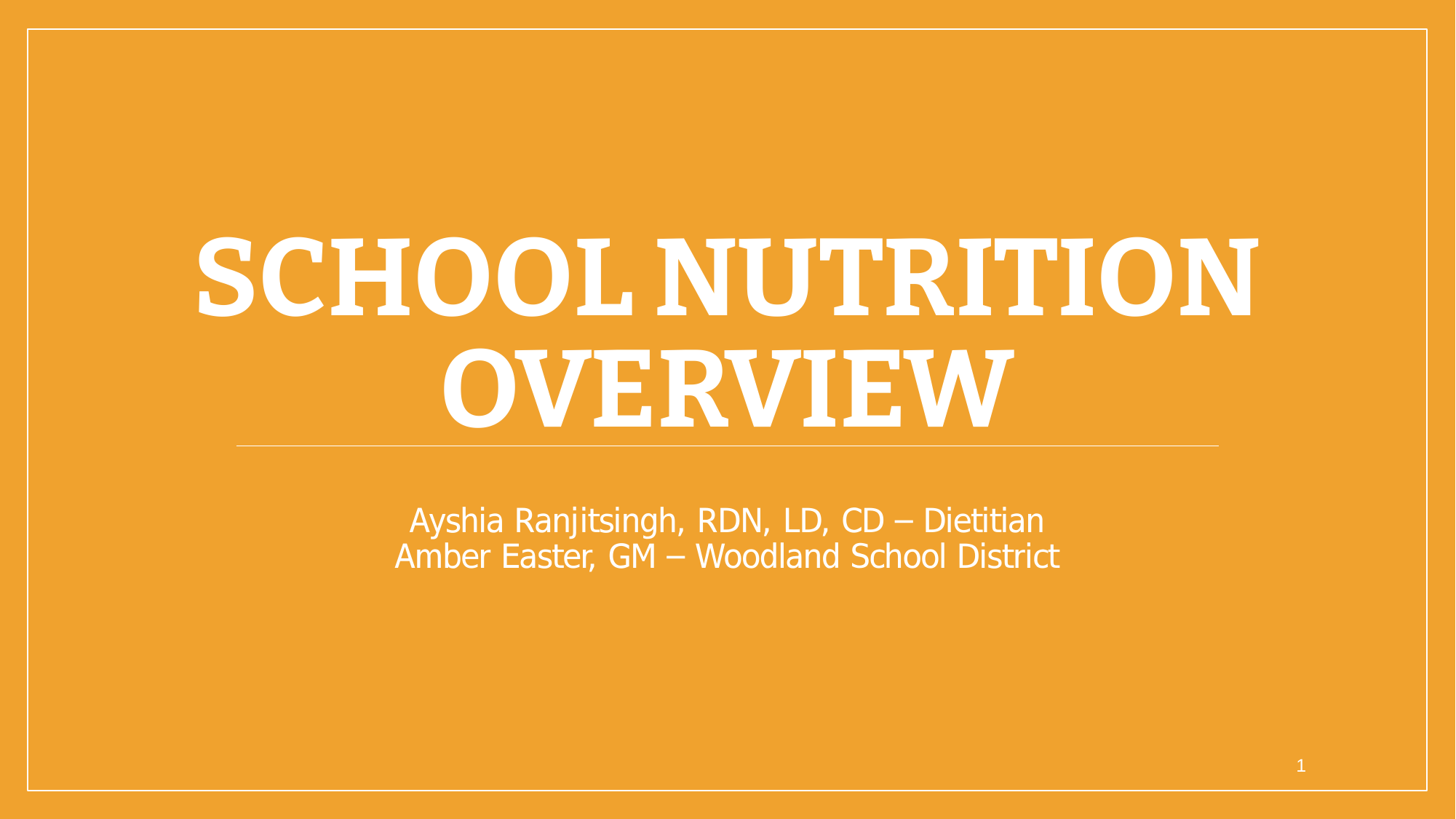

# SCHOOL NUTRITION Overview
Ayshia Ranjitsingh, RDN, LD, CD – Dietitian
Amber Easter, GM – Woodland School District
1